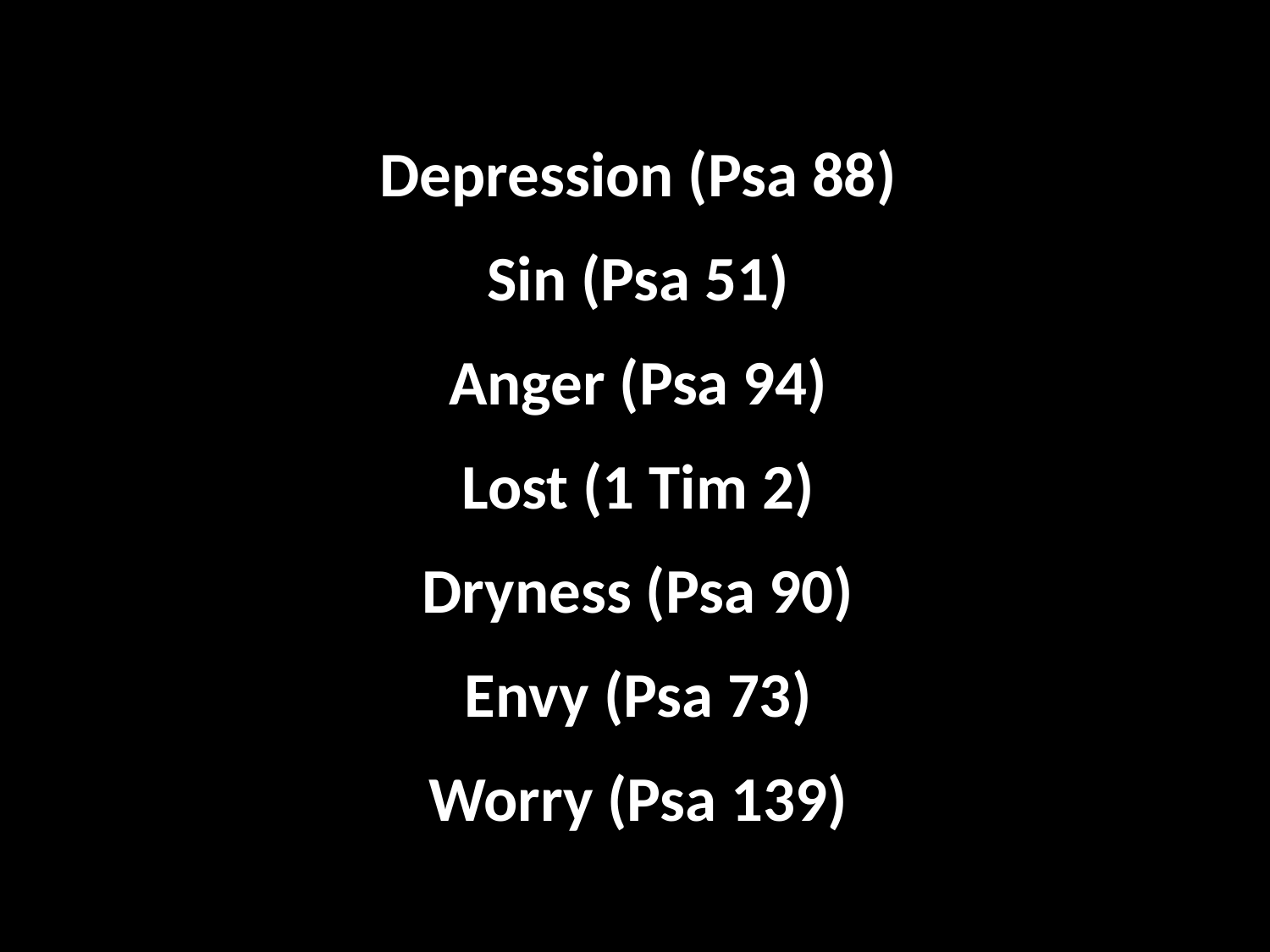

Depression (Psa 88)
Sin (Psa 51)
Anger (Psa 94)
Lost (1 Tim 2)
Dryness (Psa 90)
Envy (Psa 73)
Worry (Psa 139)